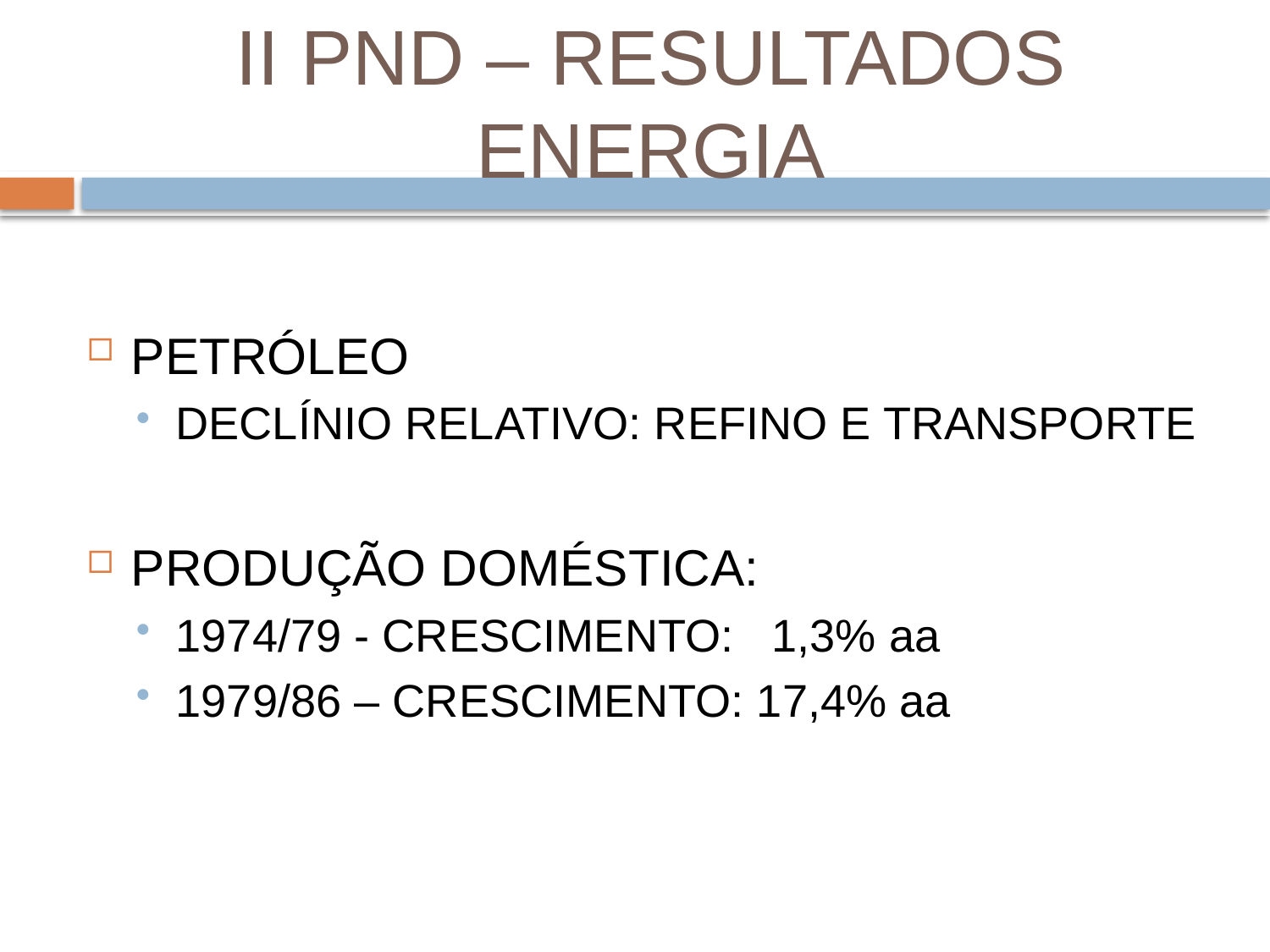

# II PND – RESULTADOS ENERGIA

PETRÓLEO
DECLÍNIO RELATIVO: REFINO E TRANSPORTE

PRODUÇÃO DOMÉSTICA:
1974/79 - CRESCIMENTO:   1,3% aa
1979/86 – CRESCIMENTO: 17,4% aa